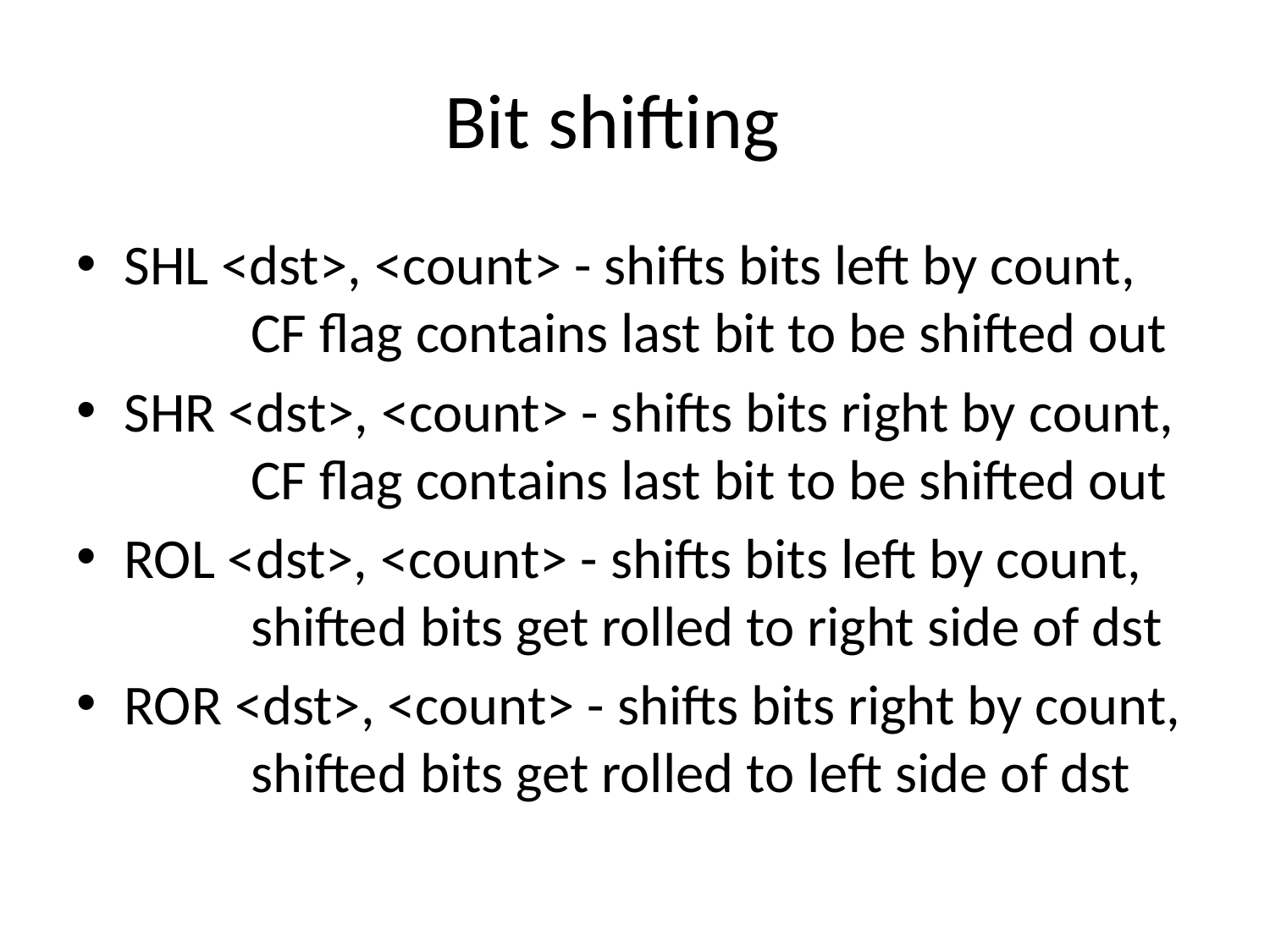

# Bit shifting
SHL <dst>, <count> - shifts bits left by count, 	CF flag contains last bit to be shifted out
SHR <dst>, <count> - shifts bits right by count, 	CF flag contains last bit to be shifted out
ROL <dst>, <count> - shifts bits left by count, 	shifted bits get rolled to right side of dst
ROR <dst>, <count> - shifts bits right by count, 	shifted bits get rolled to left side of dst